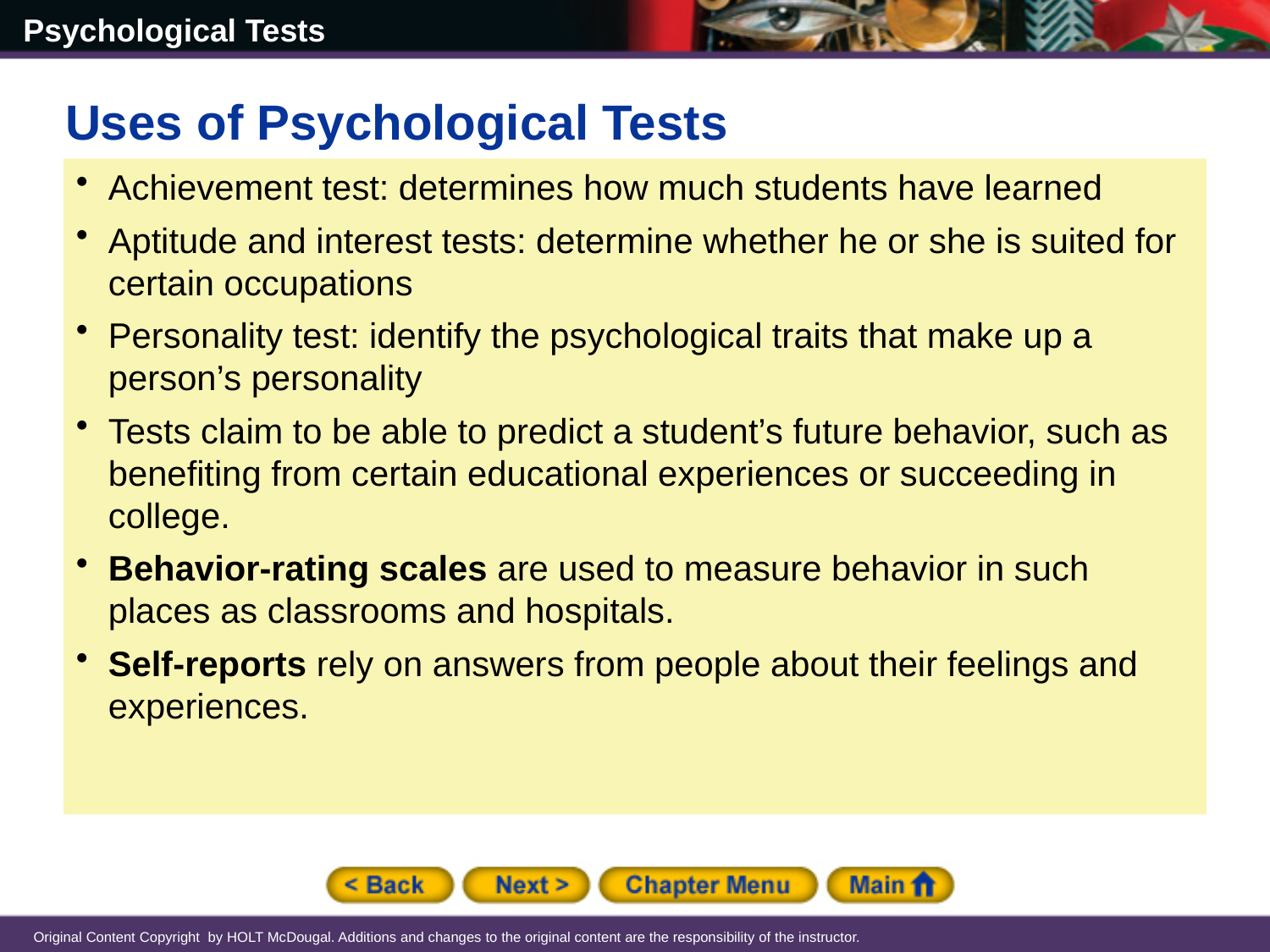

Uses of Psychological Tests
Achievement test: determines how much students have learned
Aptitude and interest tests: determine whether he or she is suited for certain occupations
Personality test: identify the psychological traits that make up a person’s personality
Tests claim to be able to predict a student’s future behavior, such as benefiting from certain educational experiences or succeeding in college.
Behavior-rating scales are used to measure behavior in such places as classrooms and hospitals.
Self-reports rely on answers from people about their feelings and experiences.